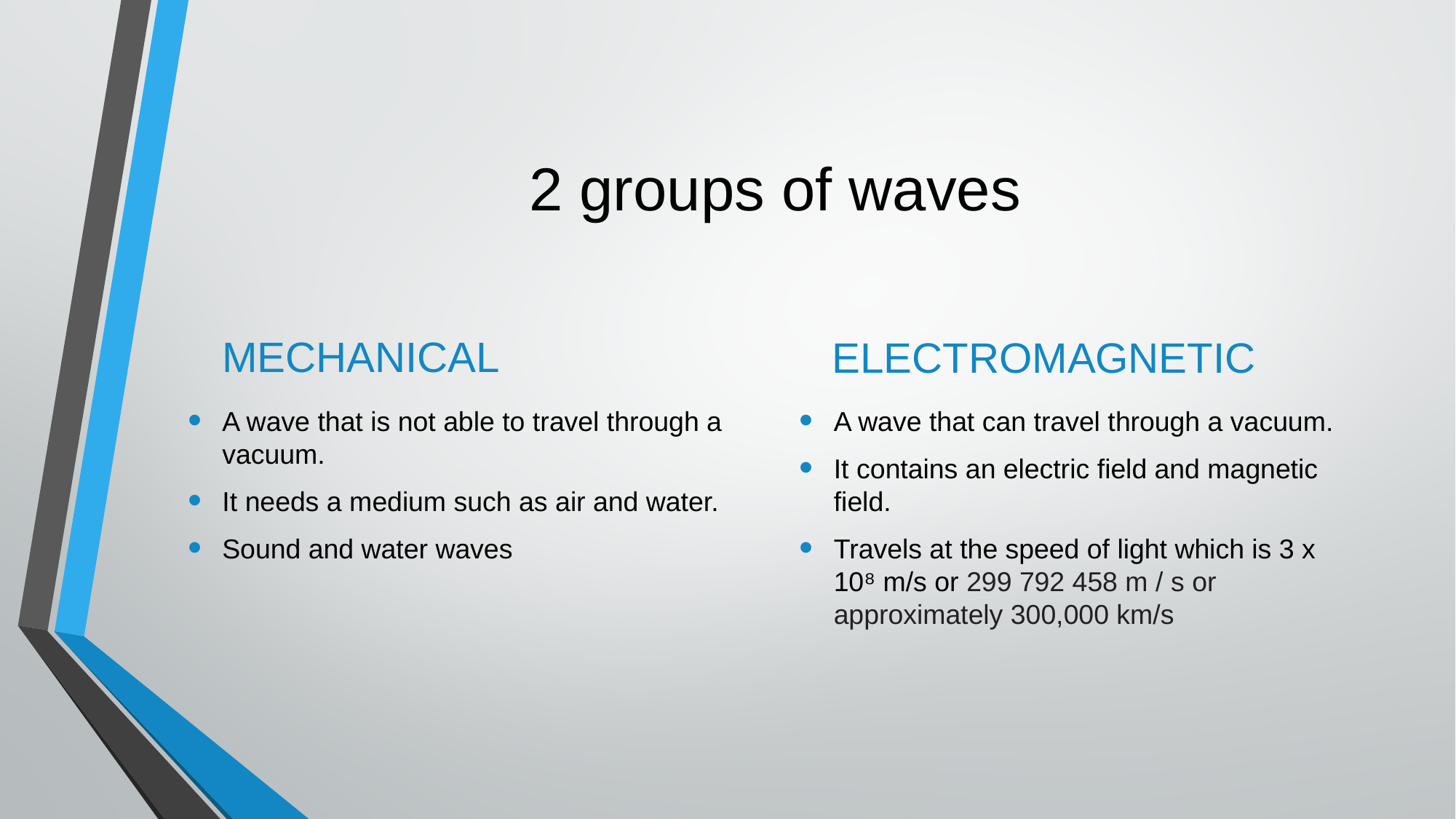

# 2 groups of waves
MECHANICAL
ELECTROMAGNETIC
A wave that is not able to travel through a vacuum.
It needs a medium such as air and water.
Sound and water waves
A wave that can travel through a vacuum.
It contains an electric field and magnetic field.
Travels at the speed of light which is 3 x 10⁸ m/s or 299 792 458 m / s or approximately 300,000 km/s